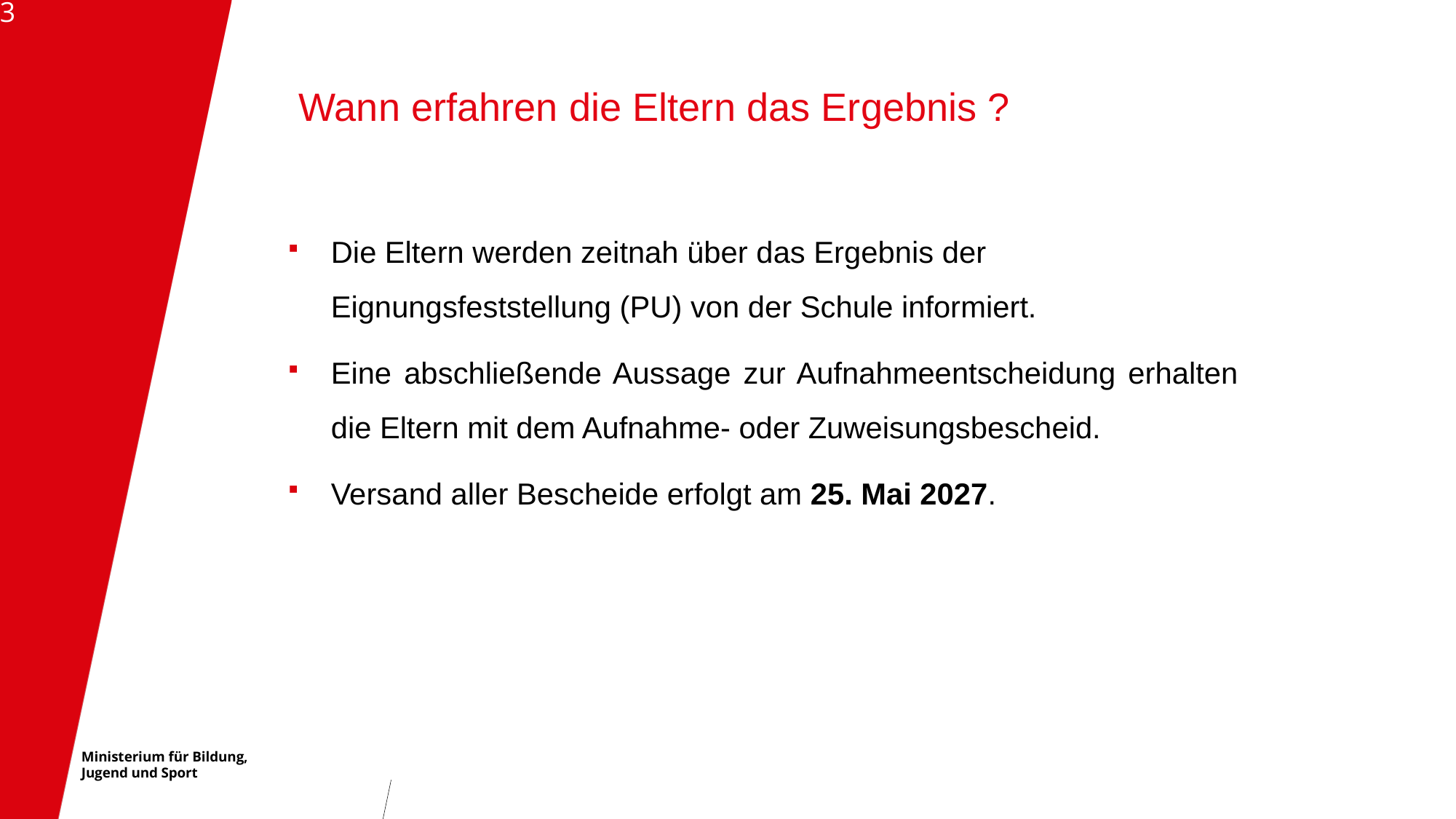

13

# Wann erfahren die Eltern das Ergebnis ?
Die Eltern werden zeitnah über das Ergebnis der Eignungsfeststellung (PU) von der Schule informiert.
Eine abschließende Aussage zur Aufnahmeentscheidung erhalten die Eltern mit dem Aufnahme- oder Zuweisungsbescheid.
Versand aller Bescheide erfolgt am 25. Mai 2027.